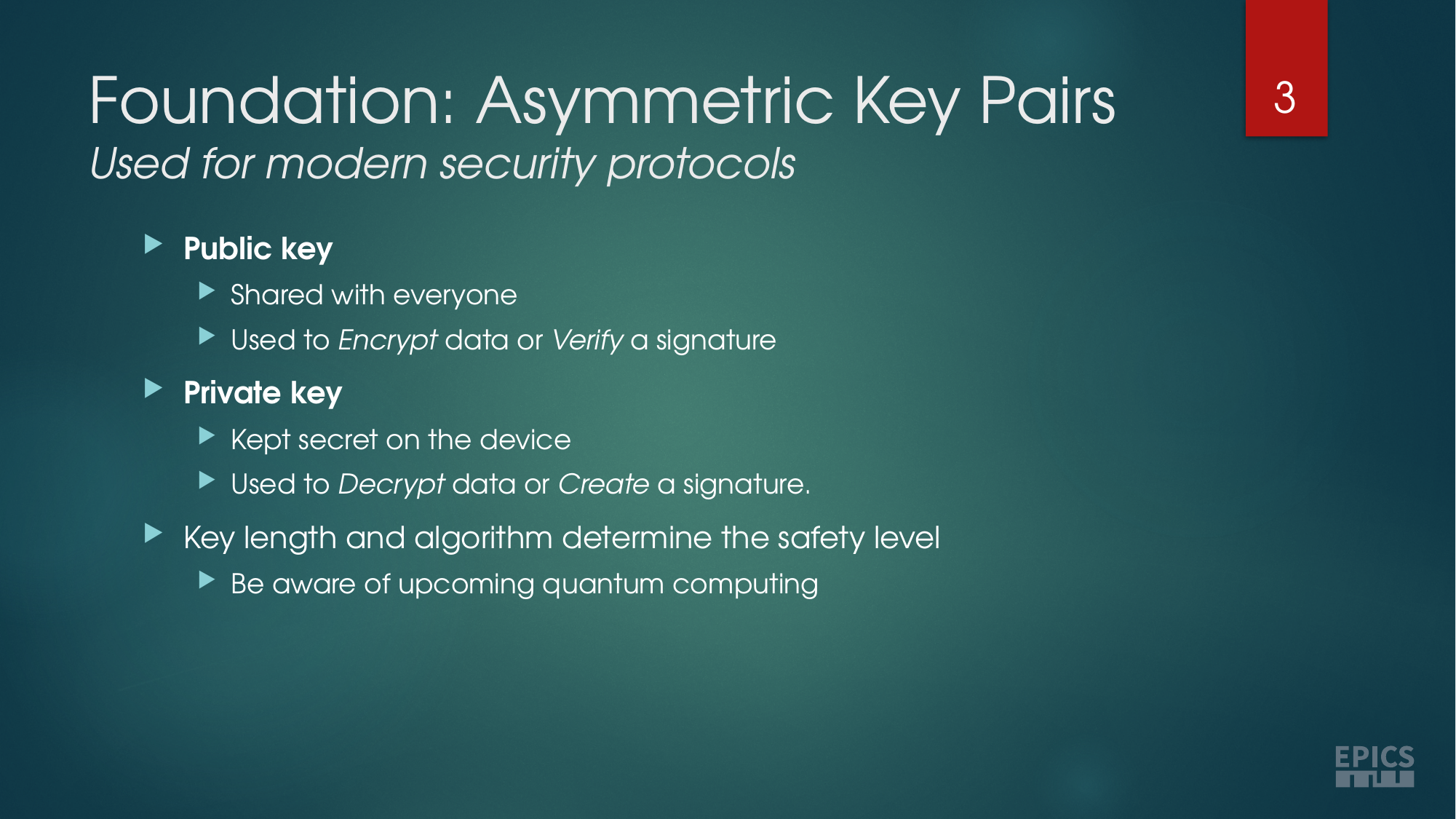

3
# Foundation: Asymmetric Key Pairs Used for modern security protocols
Public key
Shared with everyone
Used to Encrypt data or Verify a signature
Private key
Kept secret on the device
Used to Decrypt data or Create a signature.
Key length and algorithm determine the safety level
Be aware of upcoming quantum computing